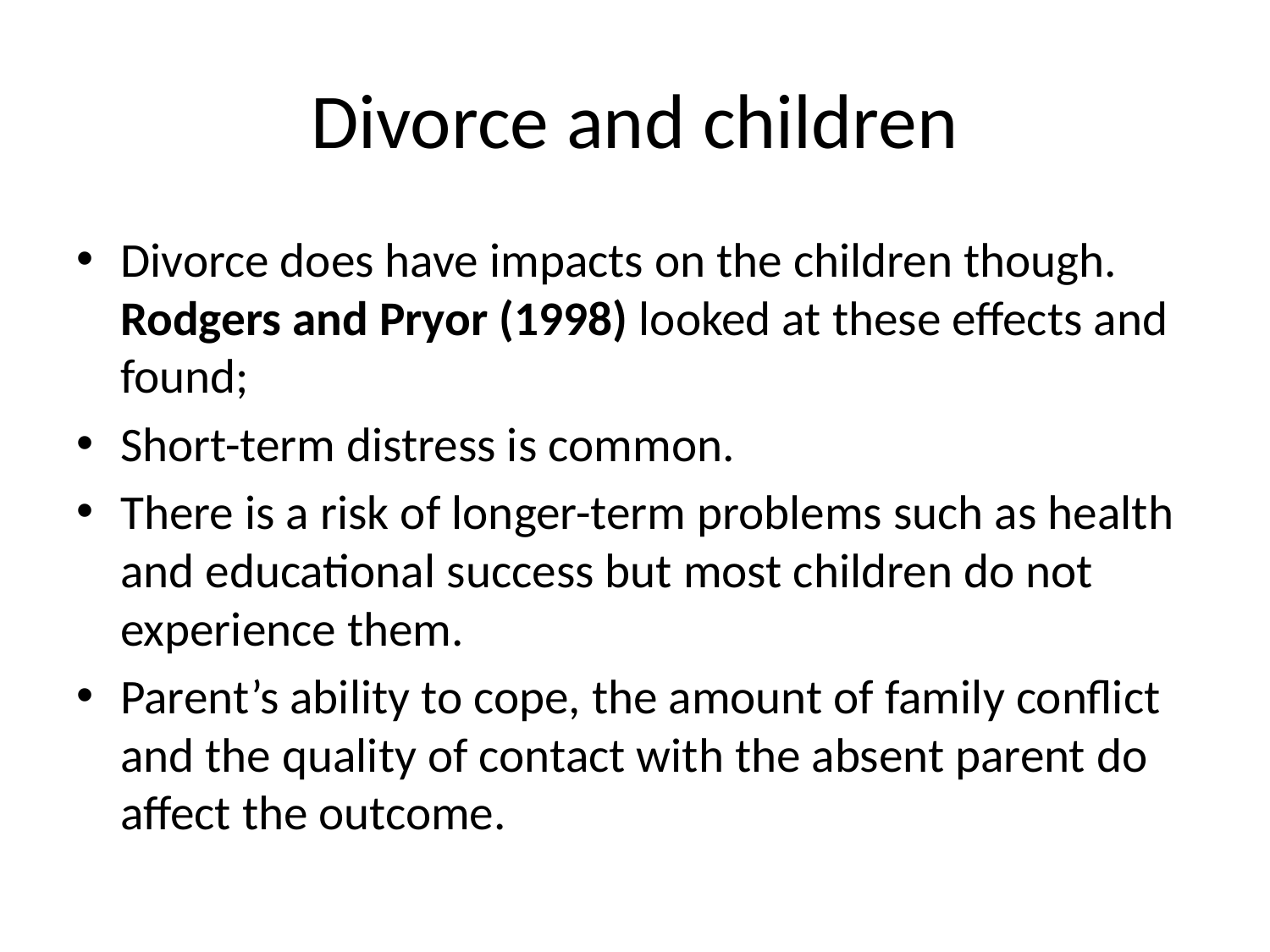

# Divorce and children
Divorce does have impacts on the children though. Rodgers and Pryor (1998) looked at these effects and found;
Short-term distress is common.
There is a risk of longer-term problems such as health and educational success but most children do not experience them.
Parent’s ability to cope, the amount of family conflict and the quality of contact with the absent parent do affect the outcome.